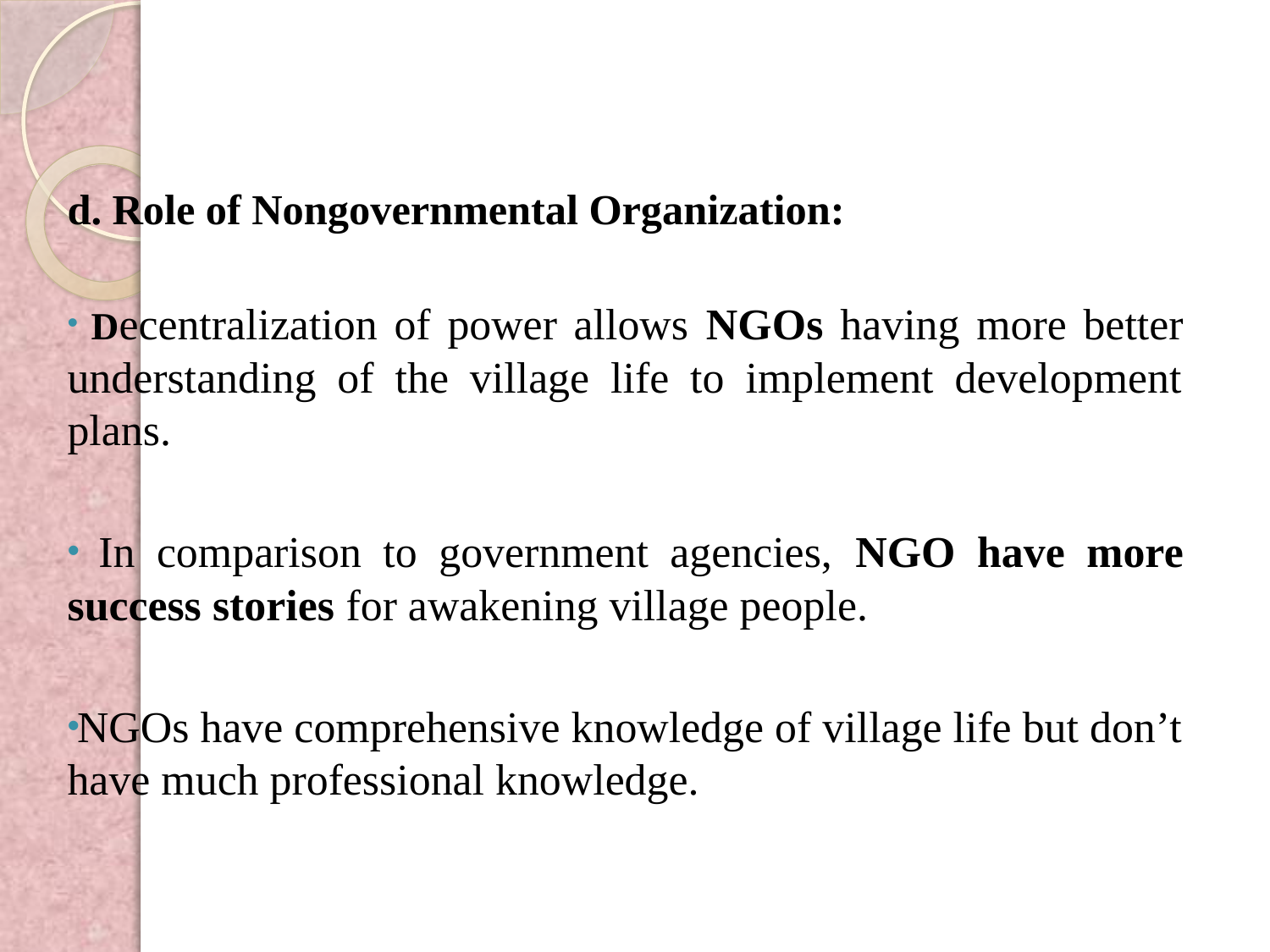

#
d. Role of Nongovernmental Organization:

 Decentralization of power allows NGOs having more better understanding of the village life to implement development plans.

 In comparison to government agencies, NGO have more success stories for awakening village people.

NGOs have comprehensive knowledge of village life but don’t have much professional knowledge.